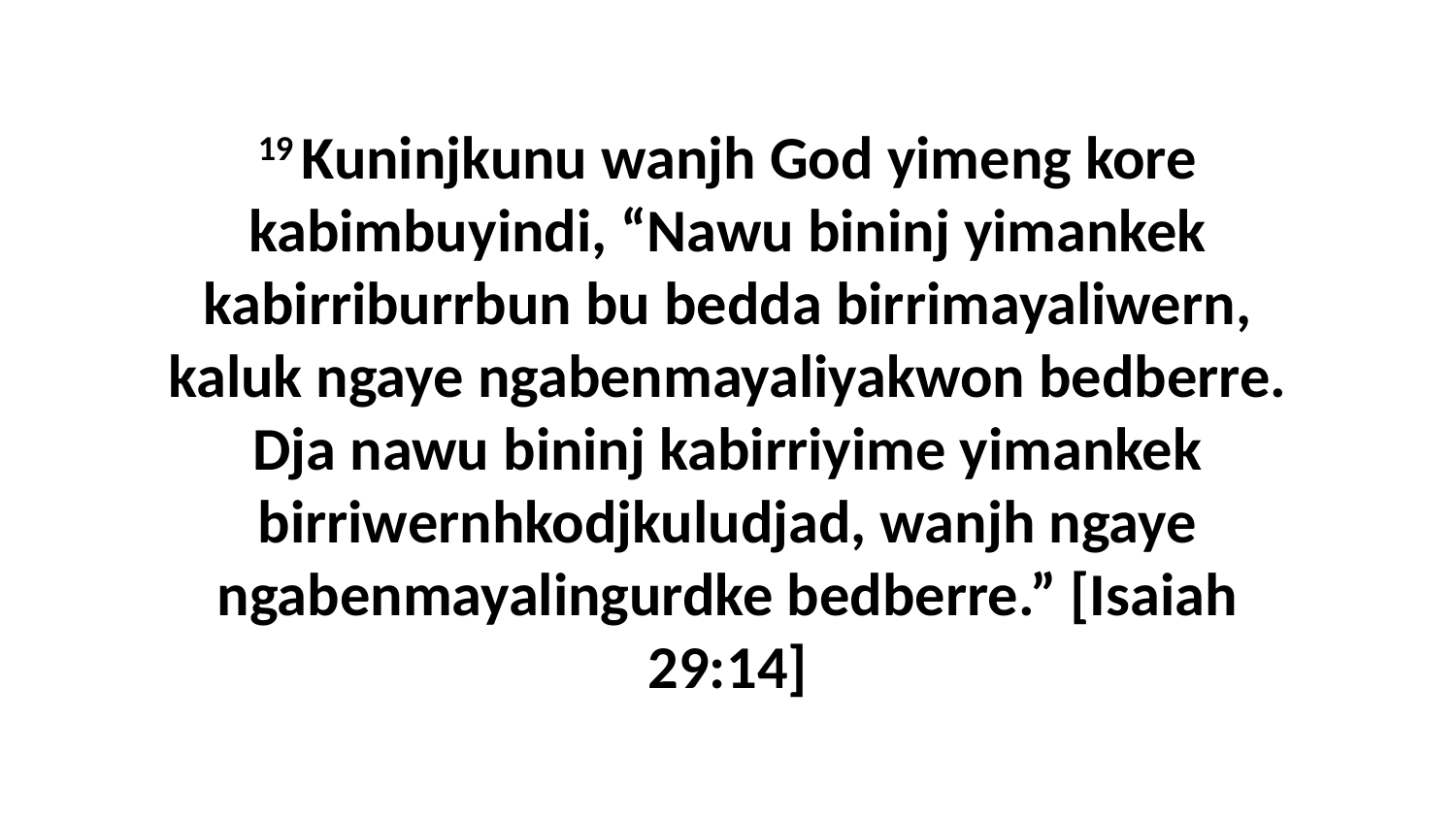

19 Kuninjkunu wanjh God yimeng kore kabimbuyindi, “Nawu bininj yimankek kabirriburrbun bu bedda birrimayaliwern, kaluk ngaye ngabenmayaliyakwon bedberre. Dja nawu bininj kabirriyime yimankek birriwernhkodjkuludjad, wanjh ngaye ngabenmayalingurdke bedberre.” [Isaiah 29:14]